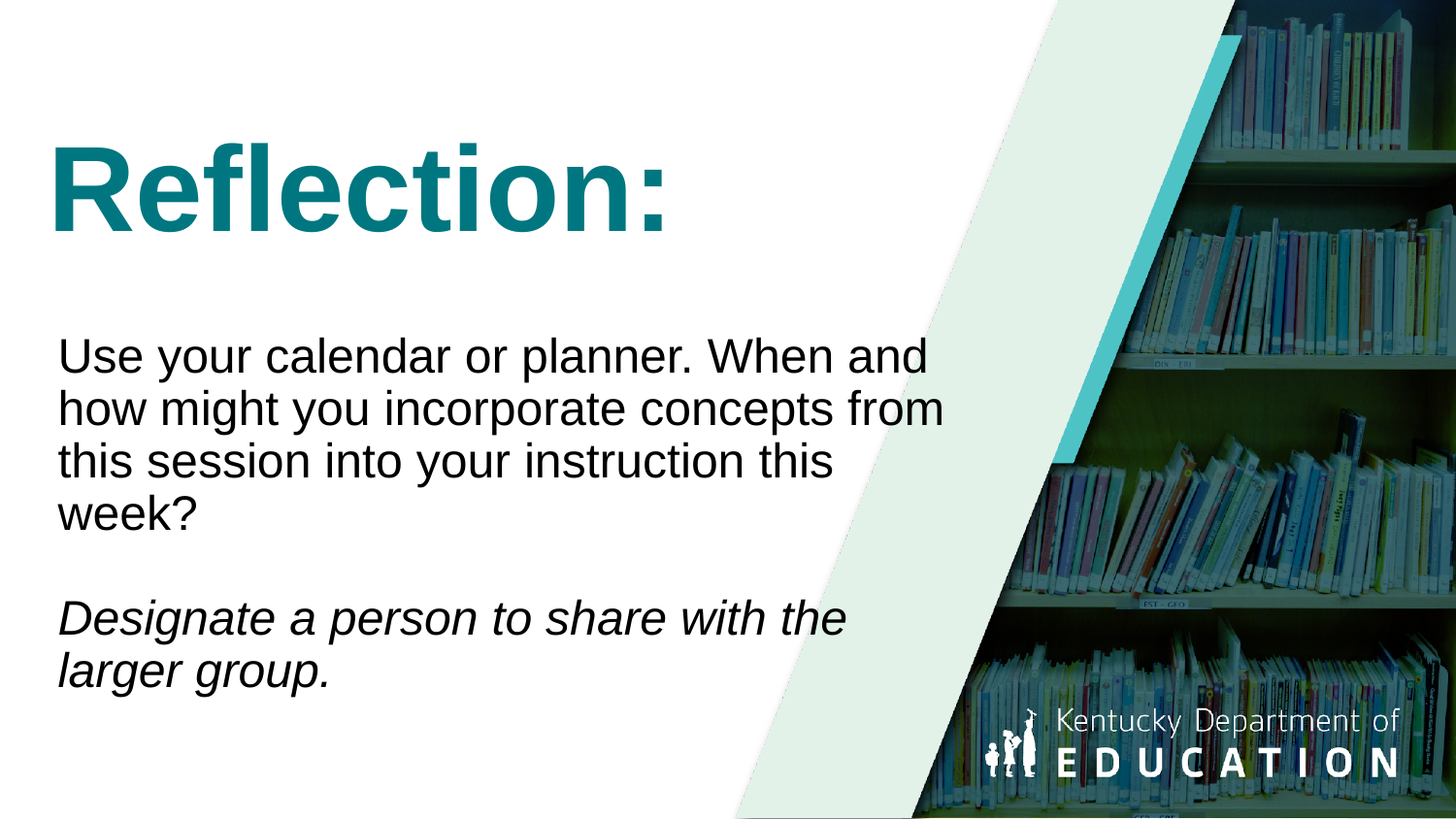

# Reflection:

Use your calendar or planner. When and how might you incorporate concepts from this session into your instruction this week?

Designate a person to share with the larger group.